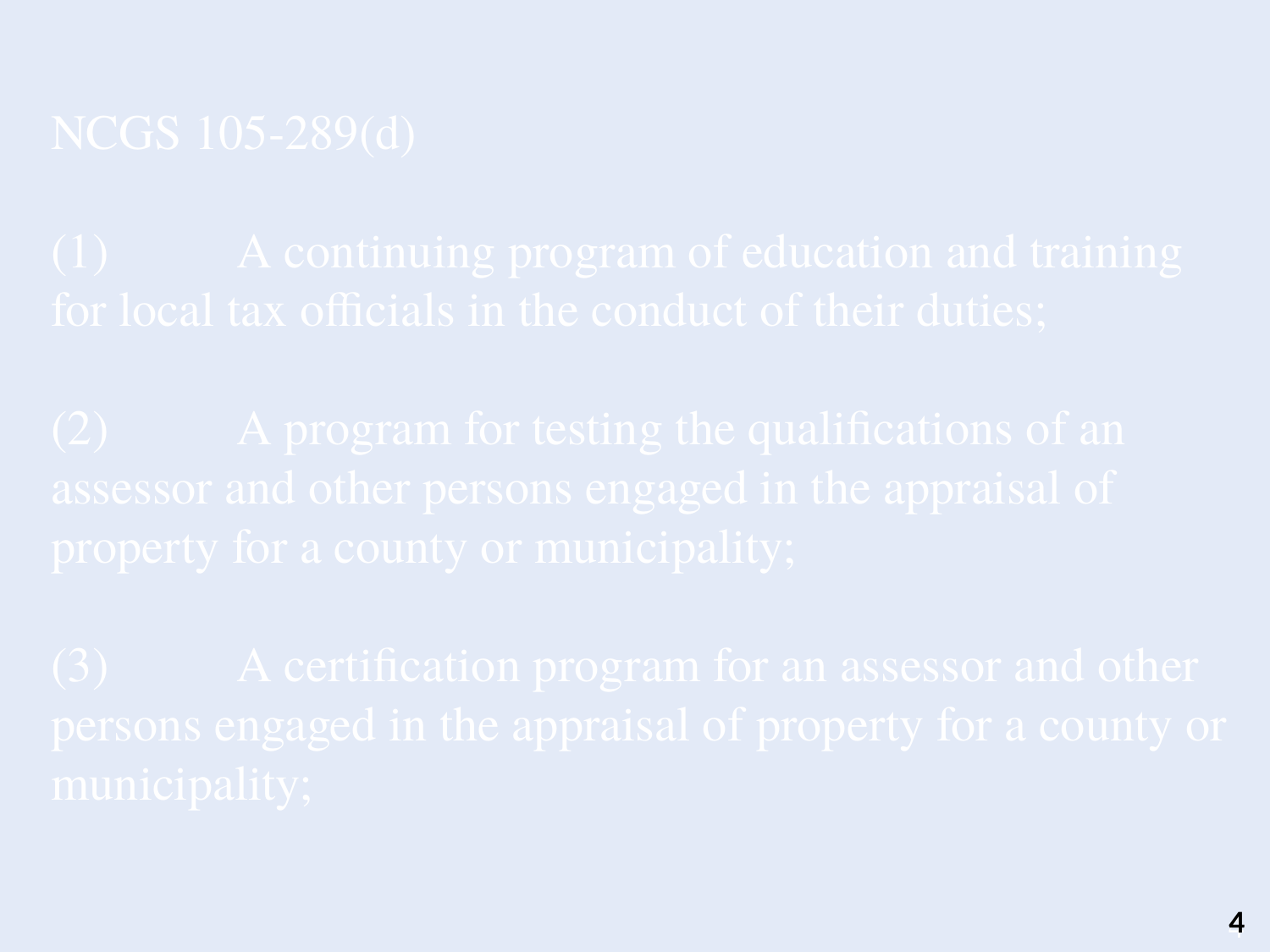

NCGS 105-289(d)

(1)        A continuing program of education and training for local tax officials in the conduct of their duties;

(2)        A program for testing the qualifications of an assessor and other persons engaged in the appraisal of property for a county or municipality;

(3)        A certification program for an assessor and other persons engaged in the appraisal of property for a county or municipality;